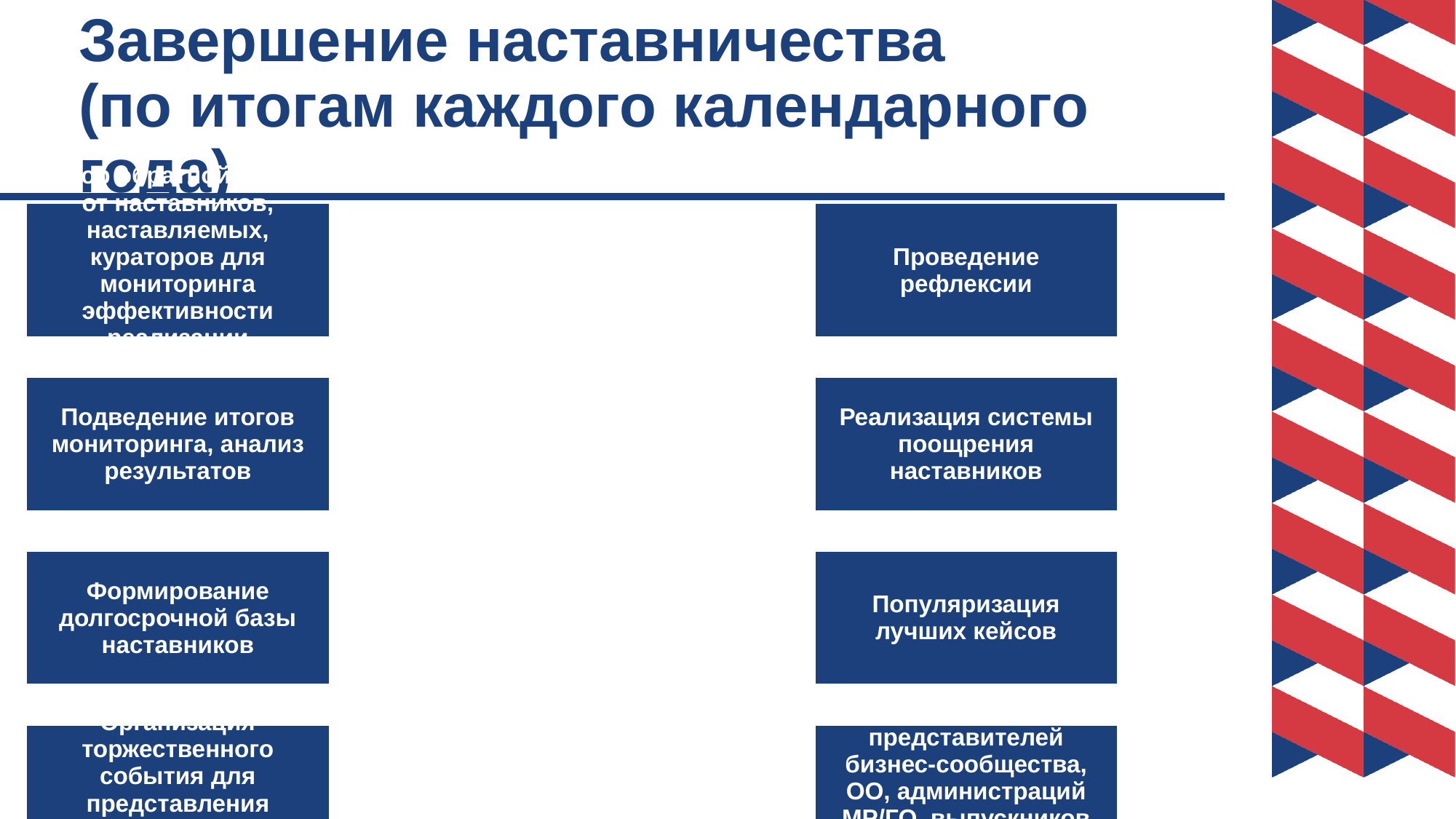

# Завершение наставничества (по итогам каждого календарного года)
Сбор обратной связи от наставников, наставляемых, кураторов для мониторинга эффективности реализации программы
Проведение рефлексии
Подведение итогов мониторинга, анализ результатов
Реализация системы поощрения наставников
Формирование долгосрочной базы наставников
Популяризация лучших кейсов